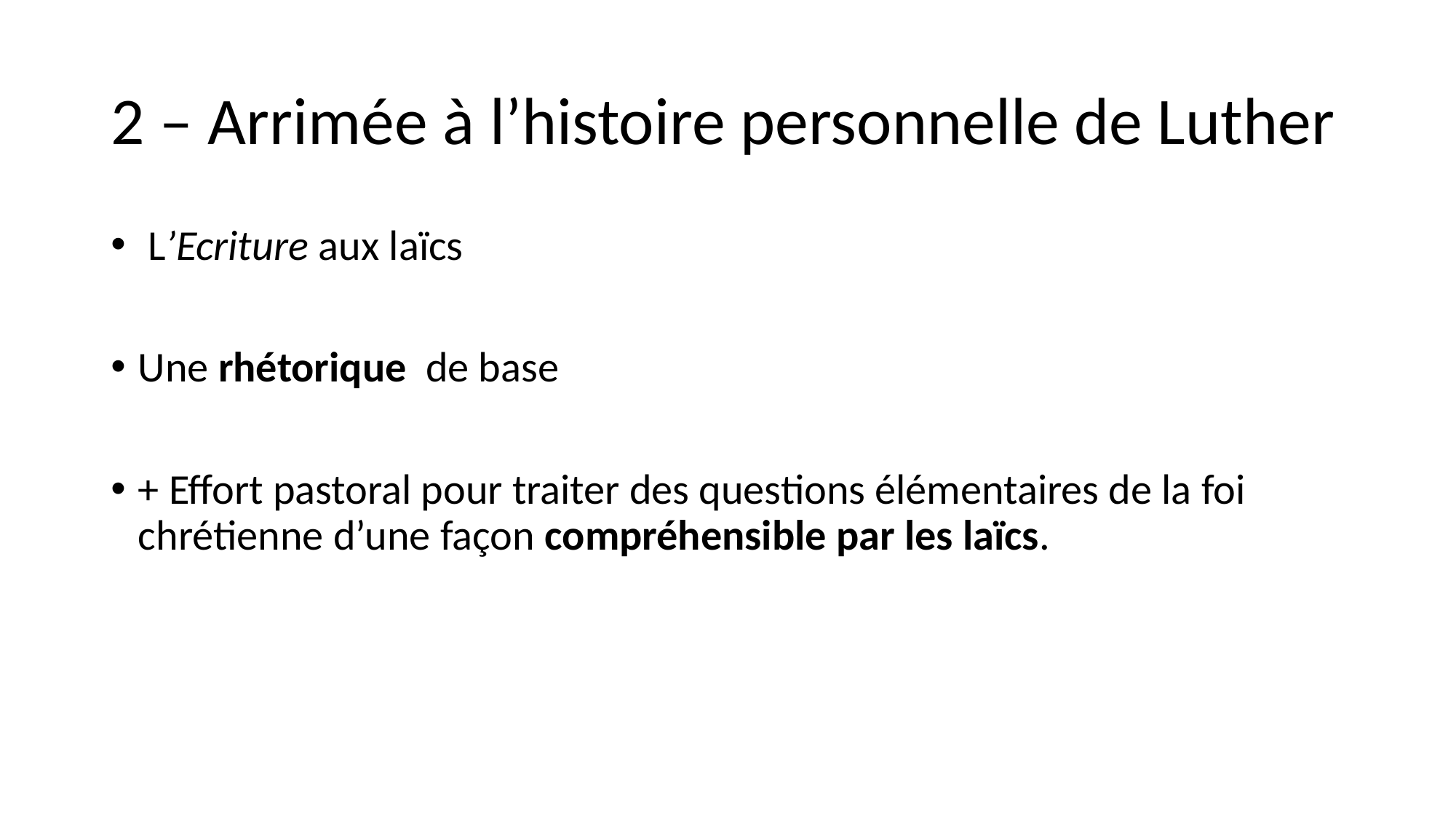

# 2 – Arrimée à l’histoire personnelle de Luther
 L’Ecriture aux laïcs

Une rhétorique  de base

+ Effort pastoral pour traiter des questions élémentaires de la foi chrétienne d’une façon compréhensible par les laïcs.